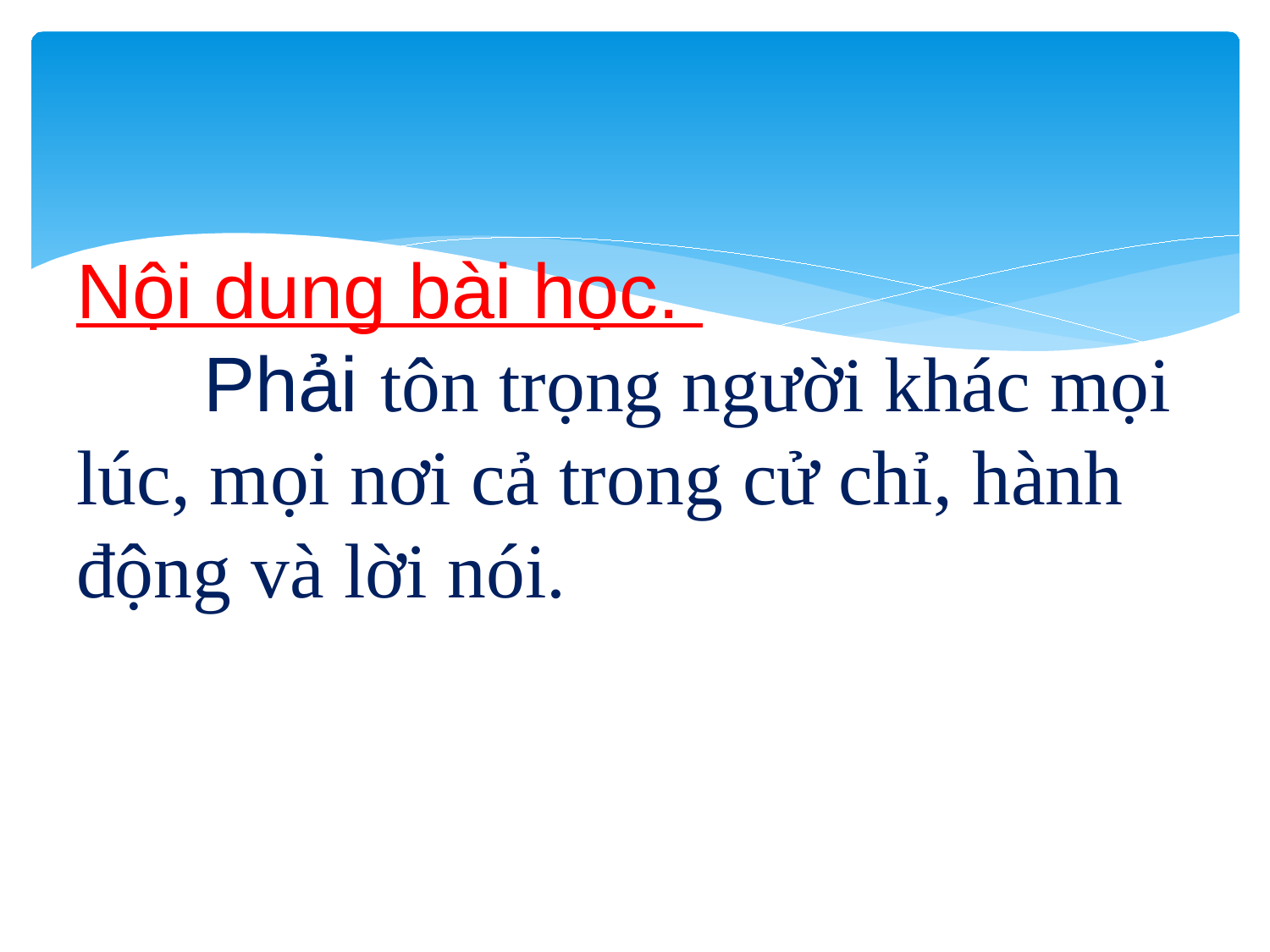

# Nội dung bài học. Phải tôn trọng người khác mọi lúc, mọi nơi cả trong cử chỉ, hành động và lời nói.